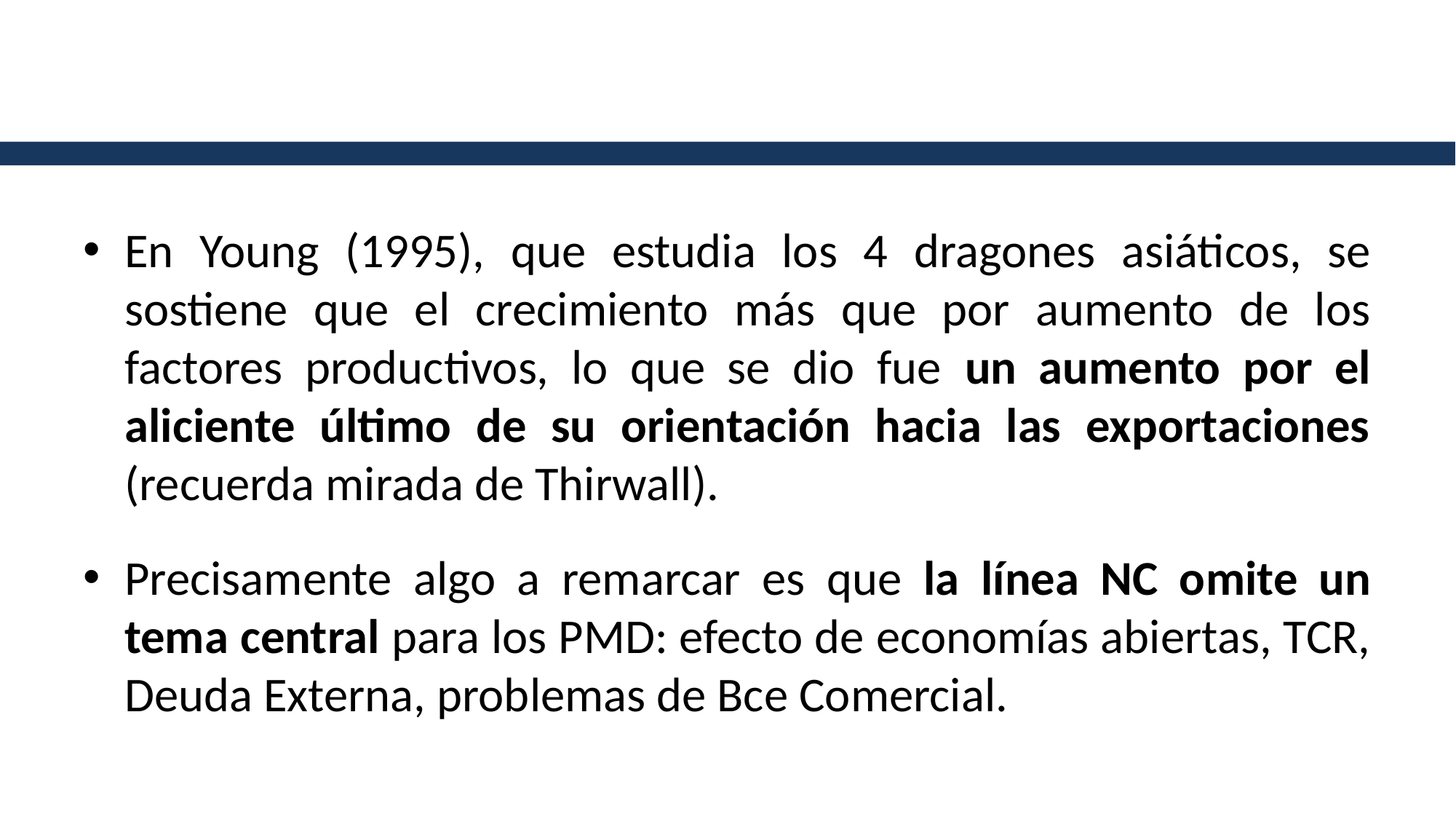

En Young (1995), que estudia los 4 dragones asiáticos, se sostiene que el crecimiento más que por aumento de los factores productivos, lo que se dio fue un aumento por el aliciente último de su orientación hacia las exportaciones (recuerda mirada de Thirwall).
Precisamente algo a remarcar es que la línea NC omite un tema central para los PMD: efecto de economías abiertas, TCR, Deuda Externa, problemas de Bce Comercial.